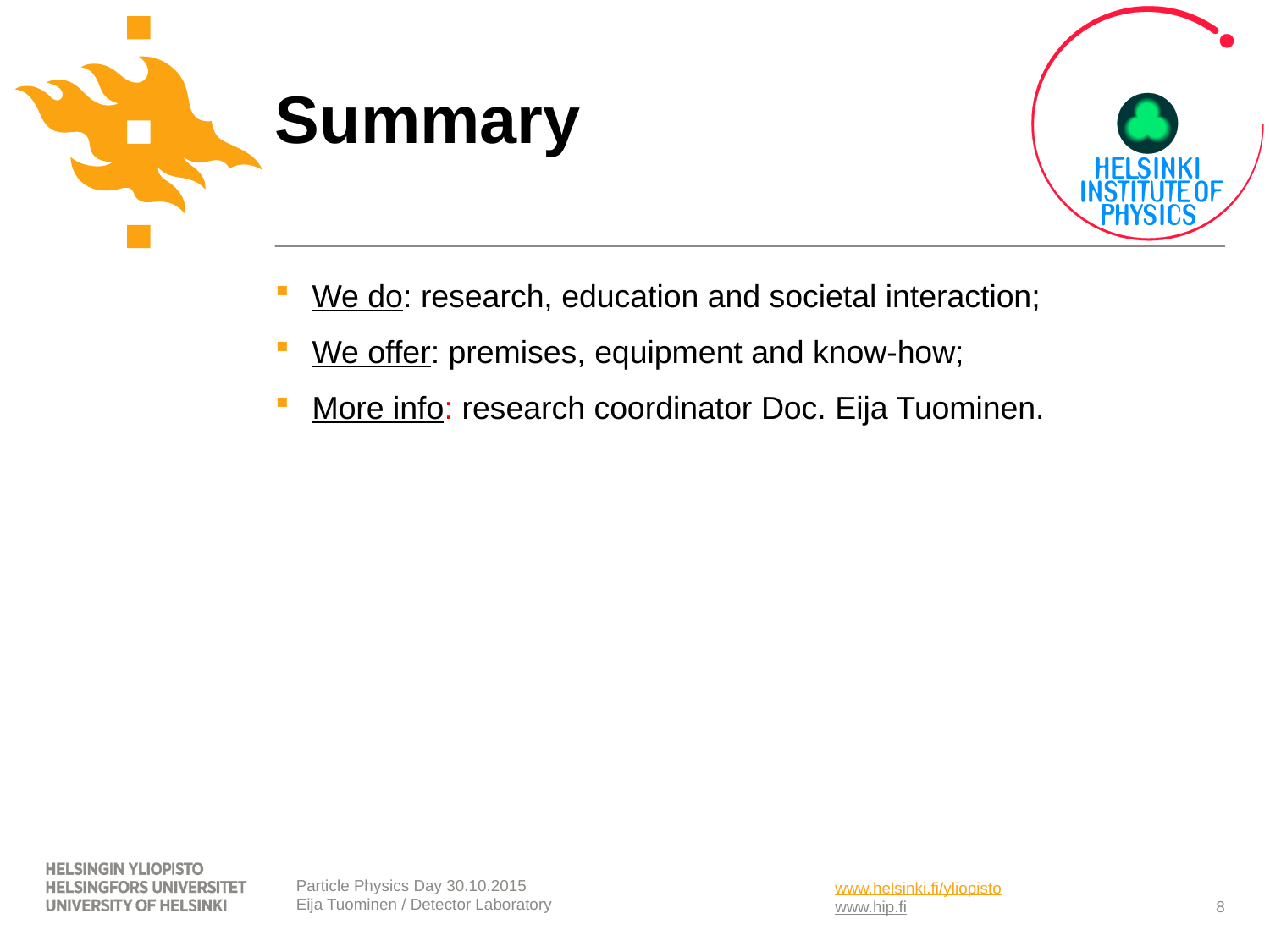

# Summary

We do: research, education and societal interaction;
We offer: premises, equipment and know-how;
More info: research coordinator Doc. Eija Tuominen.
Particle Physics Day 30.10.2015
Eija Tuominen / Detector Laboratory
8